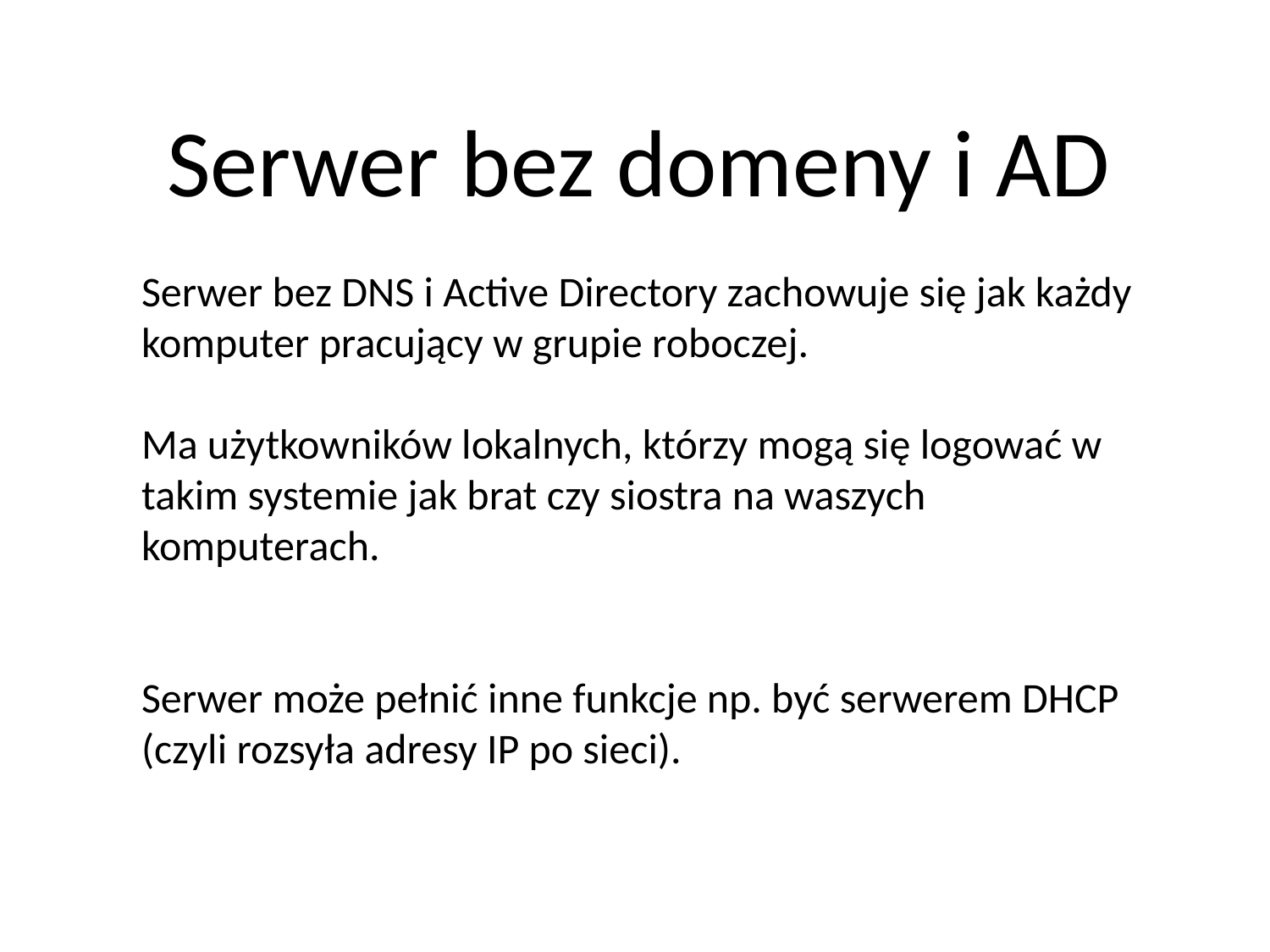

# Serwer bez domeny i AD
Serwer bez DNS i Active Directory zachowuje się jak każdy komputer pracujący w grupie roboczej.

Ma użytkowników lokalnych, którzy mogą się logować w takim systemie jak brat czy siostra na waszych komputerach.

Serwer może pełnić inne funkcje np. być serwerem DHCP (czyli rozsyła adresy IP po sieci).